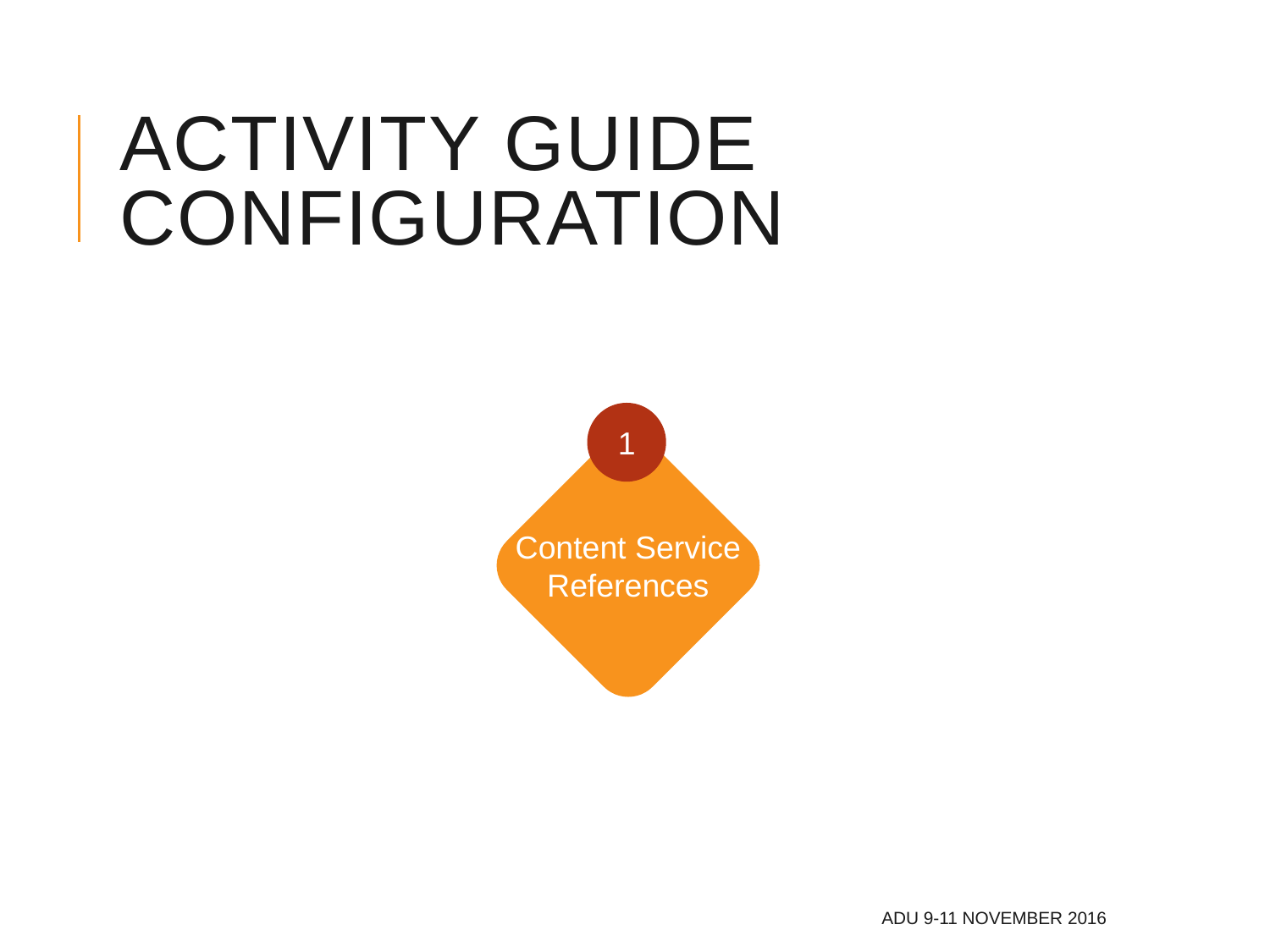

# Activity guide configuration
1

Content Service References
ADU 9-11 November 2016